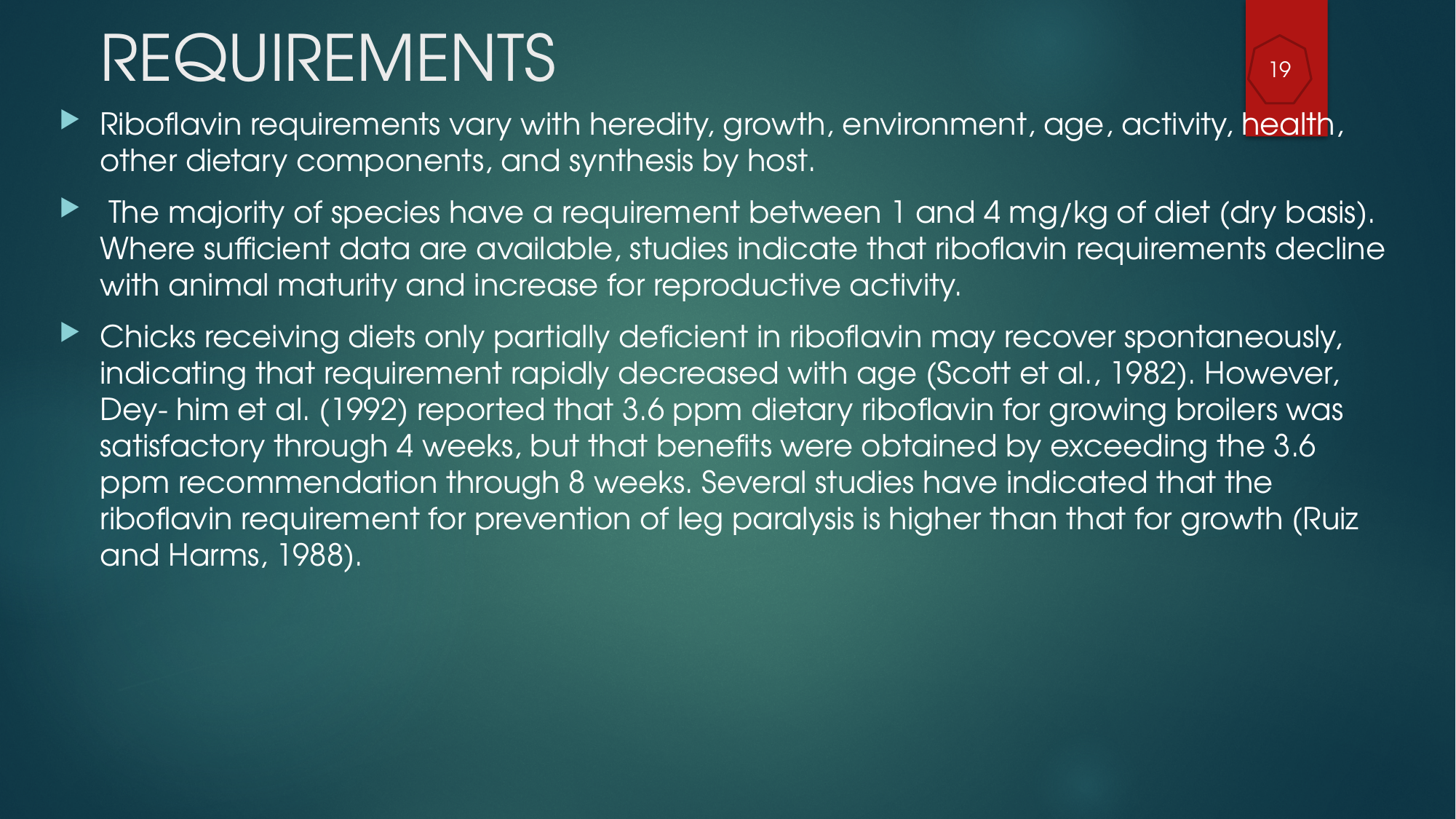

# REQUIREMENTS
19
Riboflavin requirements vary with heredity, growth, environment, age, activity, health, other dietary components, and synthesis by host.
 The majority of species have a requirement between 1 and 4 mg/kg of diet (dry basis). Where sufficient data are available, studies indicate that riboflavin requirements decline with animal maturity and increase for reproductive activity.
Chicks receiving diets only partially deficient in riboflavin may recover spontaneously, indicating that requirement rapidly decreased with age (Scott et al., 1982). However, Dey- him et al. (1992) reported that 3.6 ppm dietary riboflavin for growing broilers was satisfactory through 4 weeks, but that benefits were obtained by exceeding the 3.6 ppm recommendation through 8 weeks. Several studies have indicated that the riboflavin requirement for prevention of leg paralysis is higher than that for growth (Ruiz and Harms, 1988).